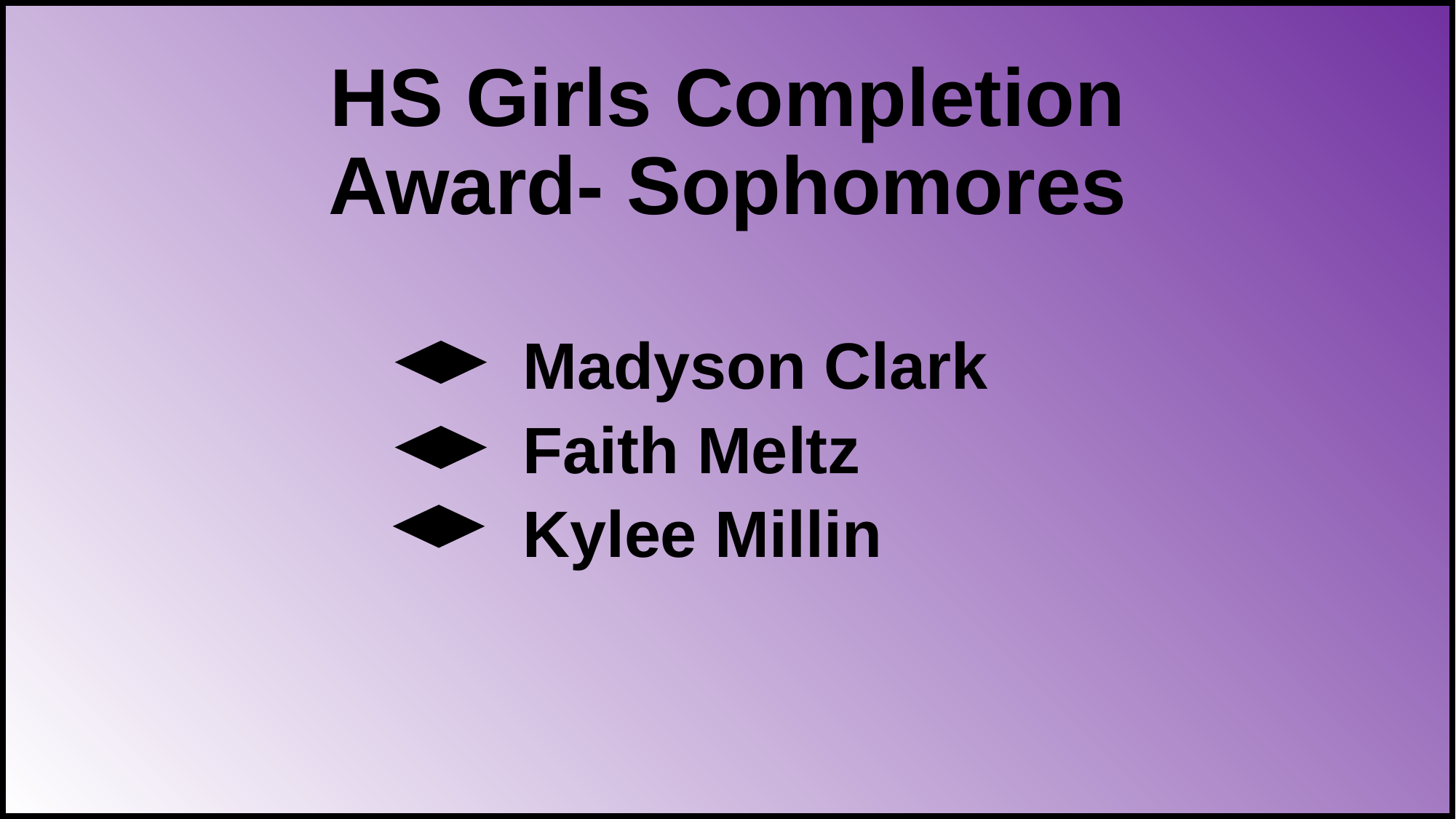

# HS Girls Completion Award- Sophomores
Madyson Clark
Faith Meltz
Kylee Millin